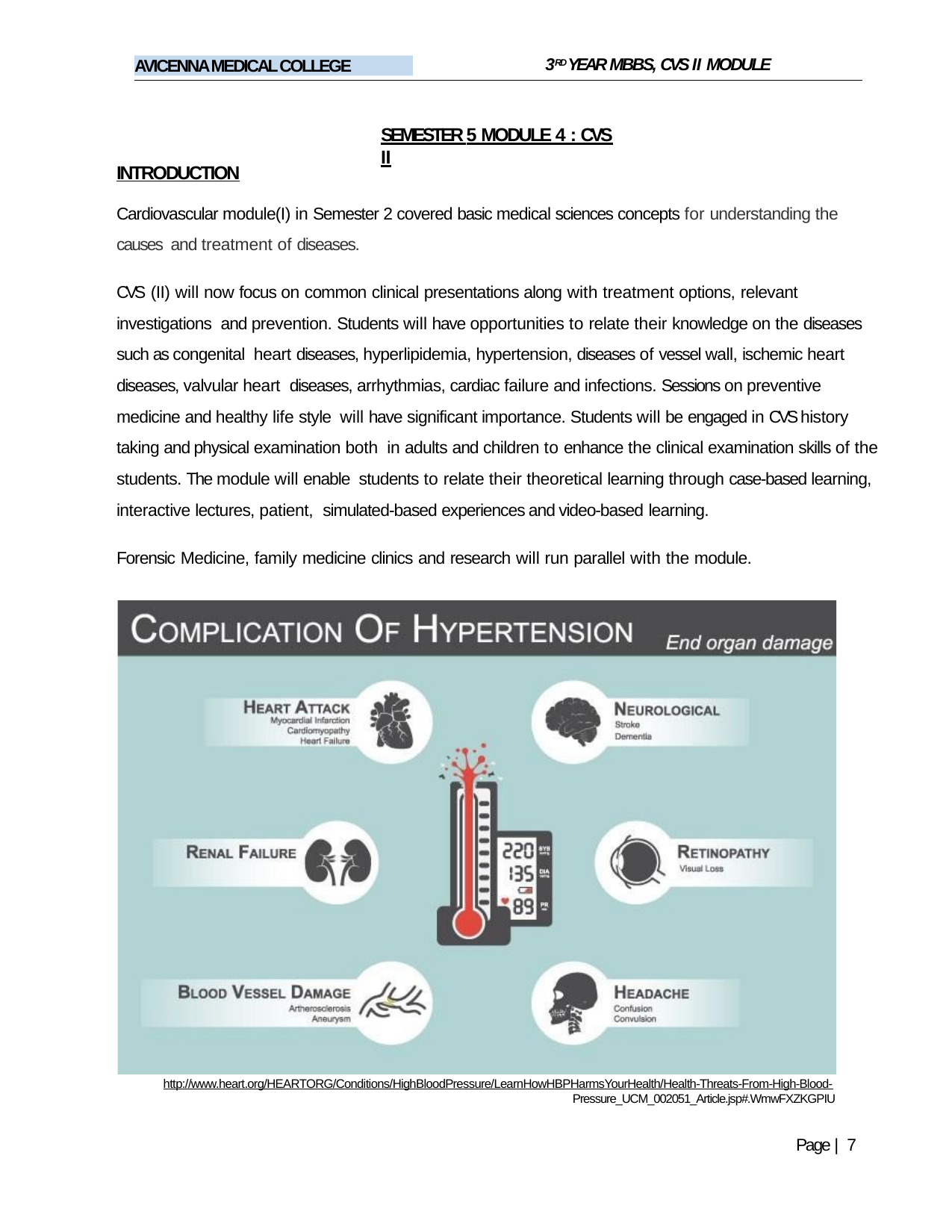

3RD YEAR MBBS, CVS II MODULE
AVICENNA MEDICAL COLLEGE
SEMESTER 5 MODULE 4 : CVS II
INTRODUCTION
Cardiovascular module(I) in Semester 2 covered basic medical sciences concepts for understanding the causes  and treatment of diseases.

CVS (II) will now focus on common clinical presentations along with treatment options, relevant investigations  and prevention. Students will have opportunities to relate their knowledge on the diseases such as congenital  heart diseases, hyperlipidemia, hypertension, diseases of vessel wall, ischemic heart diseases, valvular heart  diseases, arrhythmias, cardiac failure and infections. Sessions on preventive medicine and healthy life style  will have significant importance. Students will be engaged in CVS history taking and physical examination both  in adults and children to enhance the clinical examination skills of the students. The module will enable  students to relate their theoretical learning through case-based learning, interactive lectures, patient,  simulated-based experiences and video-based learning.

Forensic Medicine, family medicine clinics and research will run parallel with the module.

http://www.heart.org/HEARTORG/Conditions/HighBloodPressure/LearnHowHBPHarmsYourHealth/Health-Threats-From-High-Blood-
Pressure_UCM_002051_Article.jsp#.WmwFXZKGPIU
Page | 7